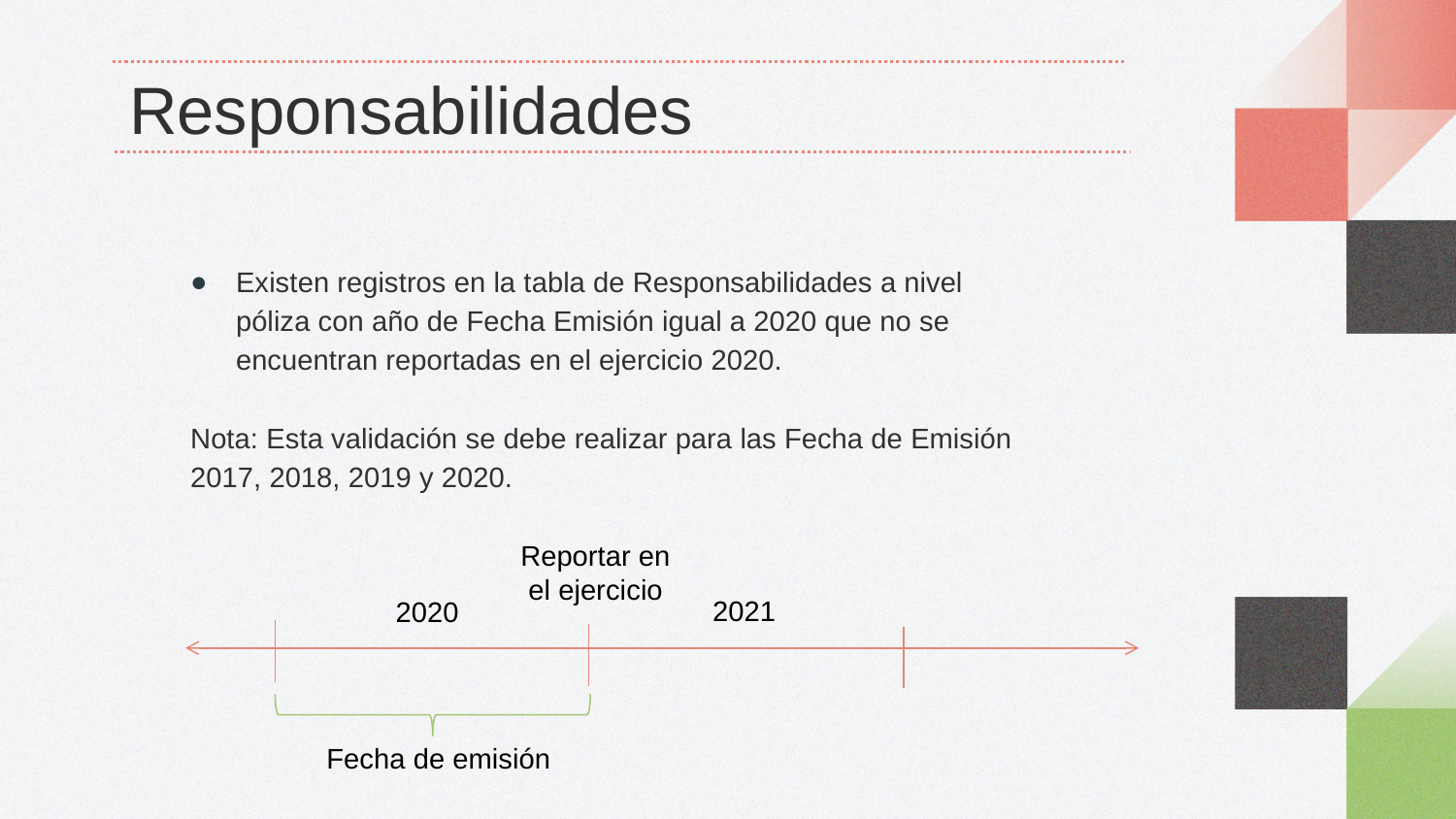

# Responsabilidades
Existen registros en la tabla de Responsabilidades a nivel póliza con año de Fecha Emisión igual a 2020 que no se encuentran reportadas en el ejercicio 2020.

Nota: Esta validación se debe realizar para las Fecha de Emisión 2017, 2018, 2019 y 2020.
Reportar en el ejercicio

2021
2020
Fecha de emisión